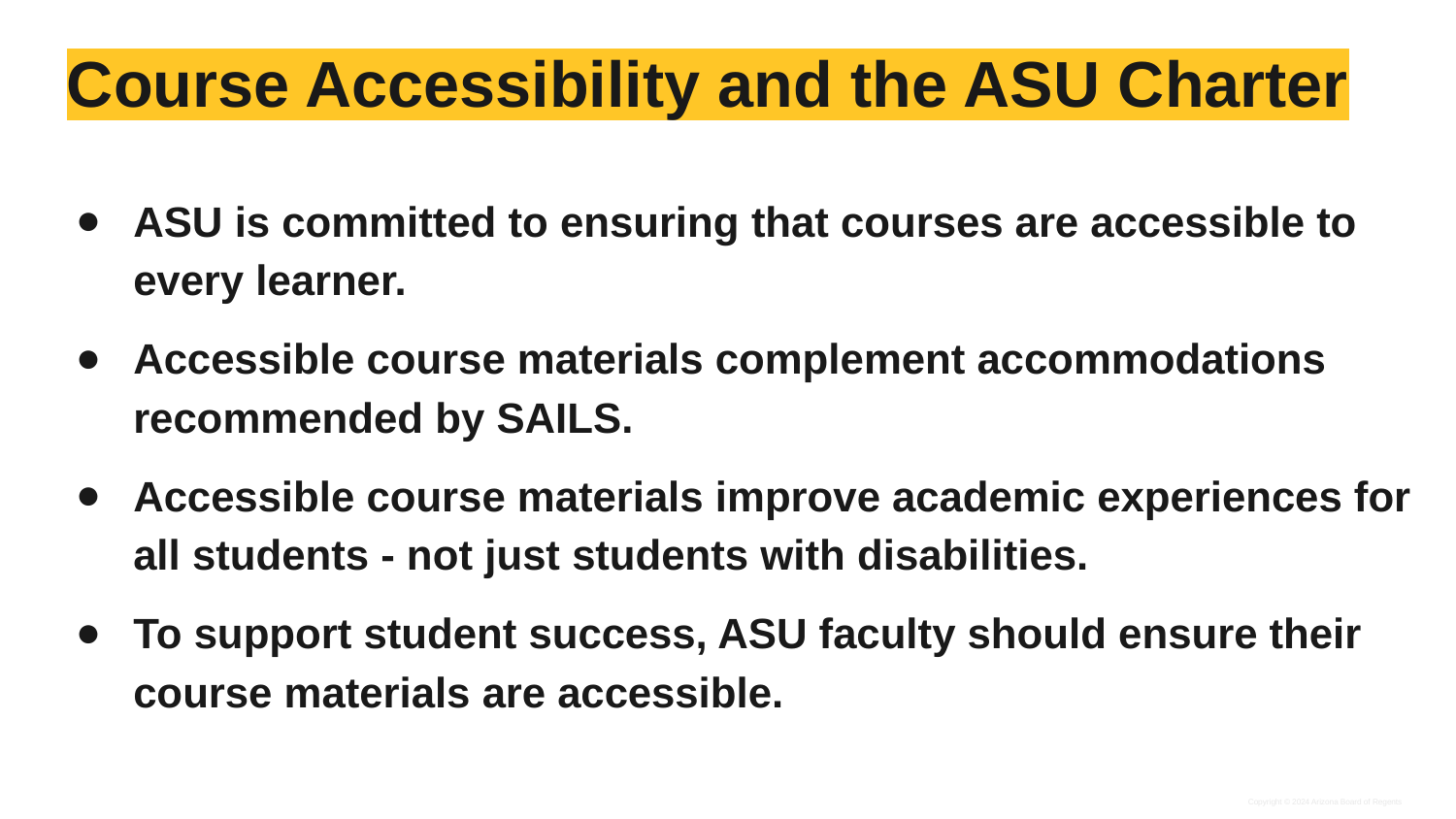

# Course Accessibility and the ASU Charter
ASU is committed to ensuring that courses are accessible to every learner.
Accessible course materials complement accommodations recommended by SAILS.
Accessible course materials improve academic experiences for all students - not just students with disabilities.
To support student success, ASU faculty should ensure their course materials are accessible.